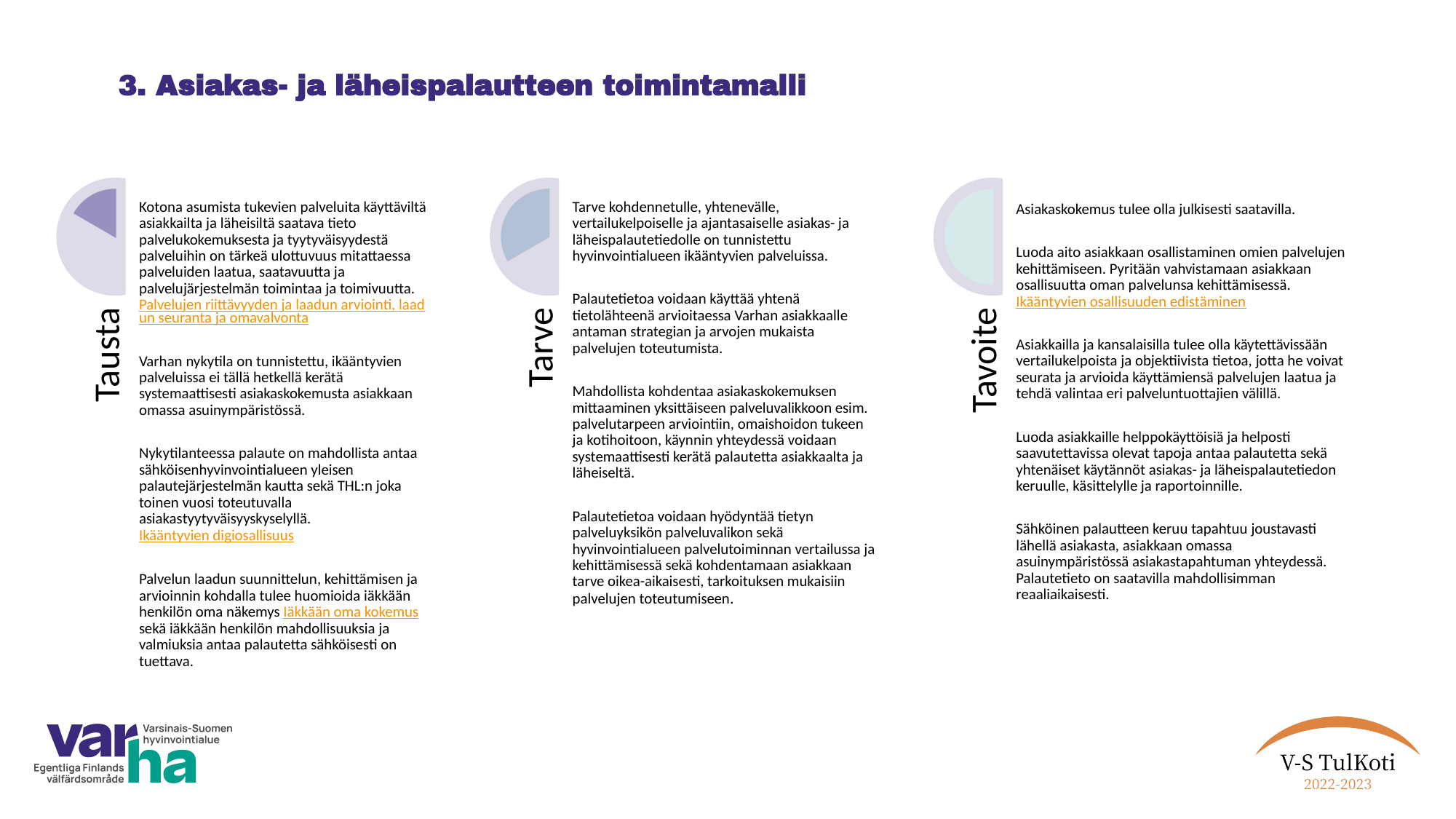

# 3. Asiakas- ja läheispalautteen toimintamalli
Tausta

Kotona asumista tukevien palveluita käyttäviltä asiakkailta ja läheisiltä saatava tieto palvelukokemuksesta ja tyytyväisyydestä palveluihin on tärkeä ulottuvuus mitattaessa palveluiden laatua, saatavuutta ja palvelujärjestelmän toimintaa ja toimivuutta. Palvelujen riittävyyden ja laadun arviointi, laadun seuranta ja omavalvonta

Varhan nykytila on tunnistettu, ikääntyvien palveluissa ei tällä hetkellä kerätä systemaattisesti asiakaskokemusta asiakkaan omassa asuinympäristössä.

Nykytilanteessa palaute on mahdollista antaa sähköisenhyvinvointialueen yleisen palautejärjestelmän kautta sekä THL:n joka toinen vuosi toteutuvalla asiakastyytyväisyyskyselyllä. Ikääntyvien digiosallisuus

Palvelun laadun suunnittelun, kehittämisen ja arvioinnin kohdalla tulee huomioida iäkkään henkilön oma näkemys Iäkkään oma kokemus sekä iäkkään henkilön mahdollisuuksia ja valmiuksia antaa palautetta sähköisesti on tuettava.

Tarve

Tarve kohdennetulle, yhtenevälle, vertailukelpoiselle ja ajantasaiselle asiakas- ja läheispalautetiedolle on tunnistettu hyvinvointialueen ikääntyvien palveluissa.

Palautetietoa voidaan käyttää yhtenä tietolähteenä arvioitaessa Varhan asiakkaalle antaman strategian ja arvojen mukaista palvelujen toteutumista.

Mahdollista kohdentaa asiakaskokemuksen mittaaminen yksittäiseen palveluvalikkoon esim. palvelutarpeen arviointiin, omaishoidon tukeen ja kotihoitoon, käynnin yhteydessä voidaan systemaattisesti kerätä palautetta asiakkaalta ja läheiseltä.

Palautetietoa voidaan hyödyntää tietyn palveluyksikön palveluvalikon sekä hyvinvointialueen palvelutoiminnan vertailussa ja kehittämisessä sekä kohdentamaan asiakkaan tarve oikea-aikaisesti, tarkoituksen mukaisiin palvelujen toteutumiseen.

Tavoite

Asiakaskokemus tulee olla julkisesti saatavilla.

Luoda aito asiakkaan osallistaminen omien palvelujen kehittämiseen. Pyritään vahvistamaan asiakkaan osallisuutta oman palvelunsa kehittämisessä.  Ikääntyvien osallisuuden edistäminen

Asiakkailla ja kansalaisilla tulee olla käytettävissään vertailukelpoista ja objektiivista tietoa, jotta he voivat seurata ja arvioida käyttämiensä palvelujen laatua ja tehdä valintaa eri palveluntuottajien välillä.

Luoda asiakkaille helppokäyttöisiä ja helposti saavutettavissa olevat tapoja antaa palautetta sekä yhtenäiset käytännöt asiakas- ja läheispalautetiedon keruulle, käsittelylle ja raportoinnille.

Sähköinen palautteen keruu tapahtuu joustavasti lähellä asiakasta, asiakkaan omassa asuinympäristössä asiakastapahtuman yhteydessä. Palautetieto on saatavilla mahdollisimman reaaliaikaisesti.